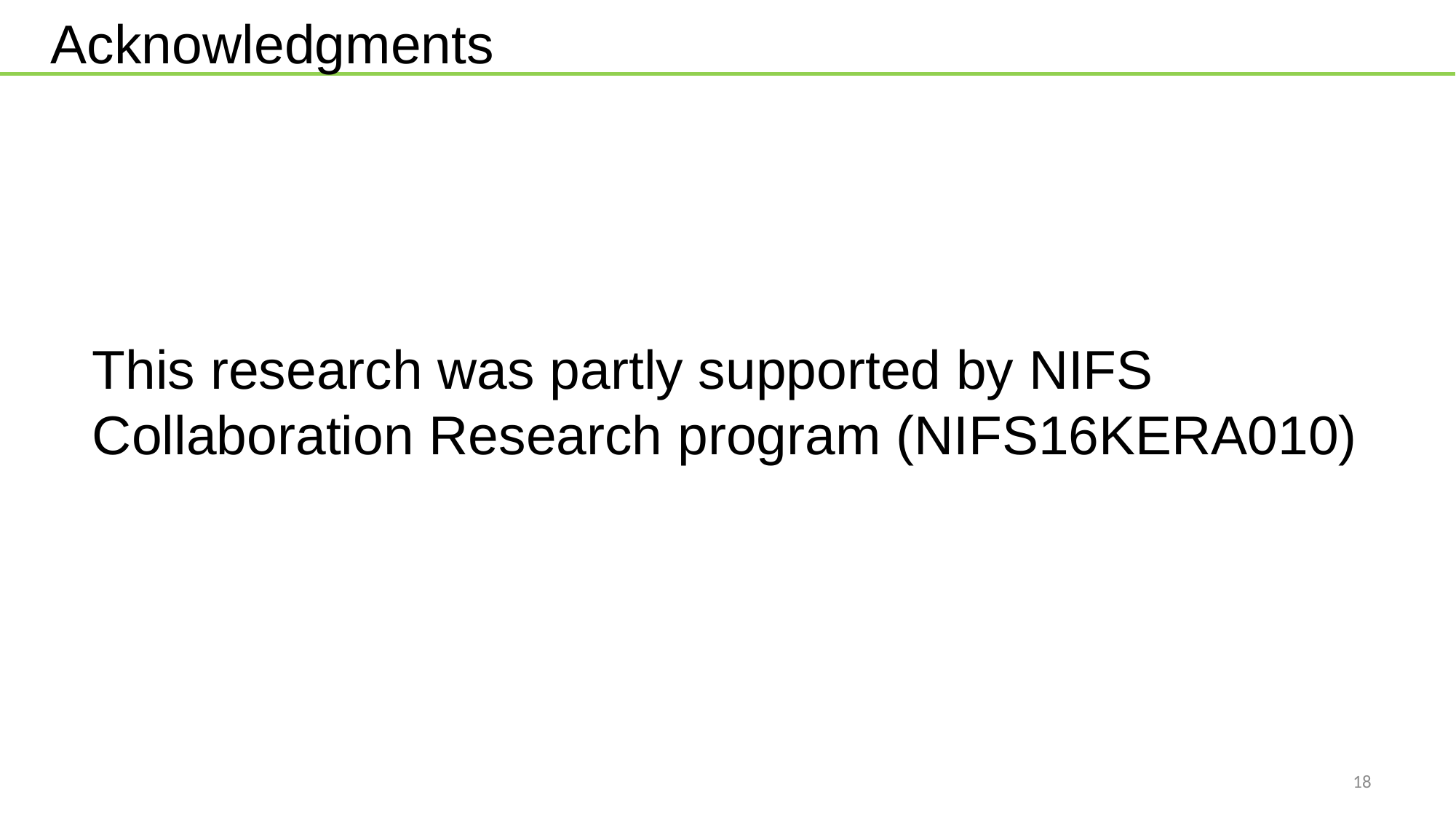

# Acknowledgments
This research was partly supported by NIFS Collaboration Research program (NIFS16KERA010)
18